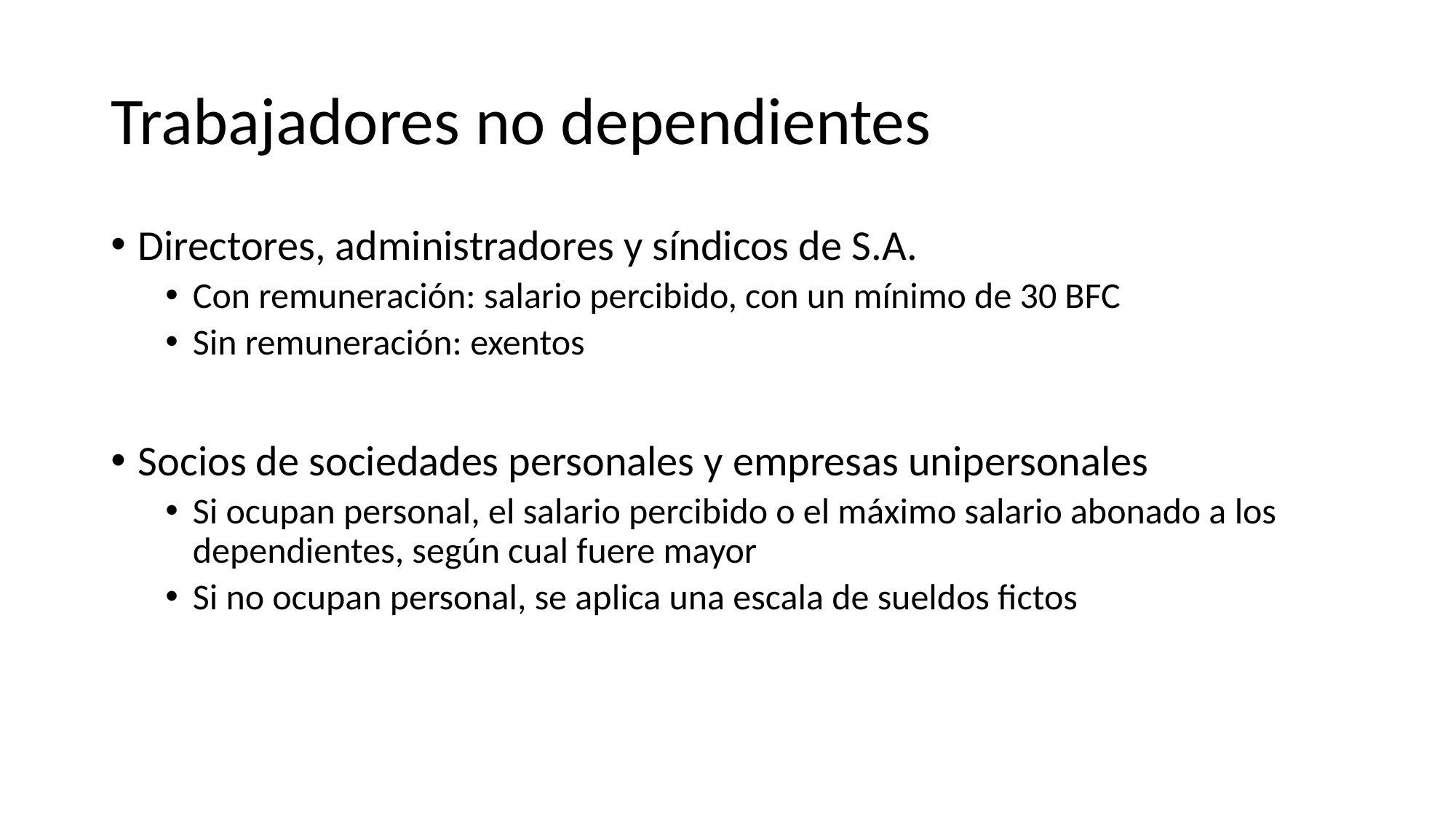

# Trabajadores no dependientes
Directores, administradores y síndicos de S.A.
Con remuneración: salario percibido, con un mínimo de 30 BFC
Sin remuneración: exentos

Socios de sociedades personales y empresas unipersonales
Si ocupan personal, el salario percibido o el máximo salario abonado a los dependientes, según cual fuere mayor
Si no ocupan personal, se aplica una escala de sueldos fictos